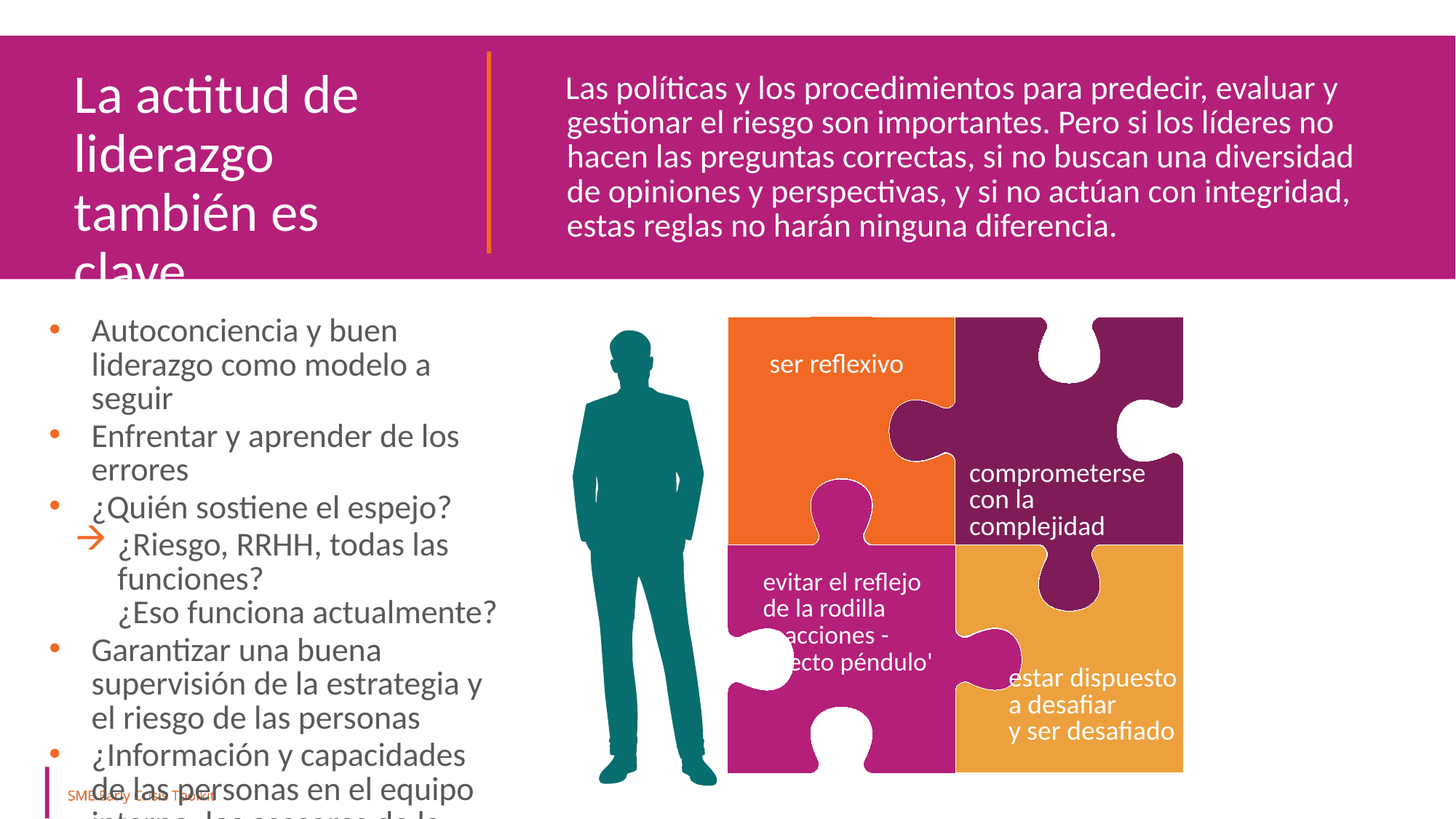

Lluvia de ideas sobre las áreas de riesgo
La actitud de liderazgo también es clave
Las políticas y los procedimientos para predecir, evaluar y gestionar el riesgo son importantes. Pero si los líderes no hacen las preguntas correctas, si no buscan una diversidad de opiniones y perspectivas, y si no actúan con integridad, estas reglas no harán ninguna diferencia.

Autoconciencia y buen liderazgo como modelo a seguir
Enfrentar y aprender de los errores
¿Quién sostiene el espejo?
¿Riesgo, RRHH, todas las funciones?
¿Eso funciona actualmente?
Garantizar una buena supervisión de la estrategia y el riesgo de las personas
¿Información y capacidades de las personas en el equipo interno, los asesores de la empresa o la junta?

ser reflexivo
comprometerse con la complejidad

evitar el reflejo de la rodilla
reacciones -
'efecto péndulo'
estar dispuesto a desafiar
y ser desafiado